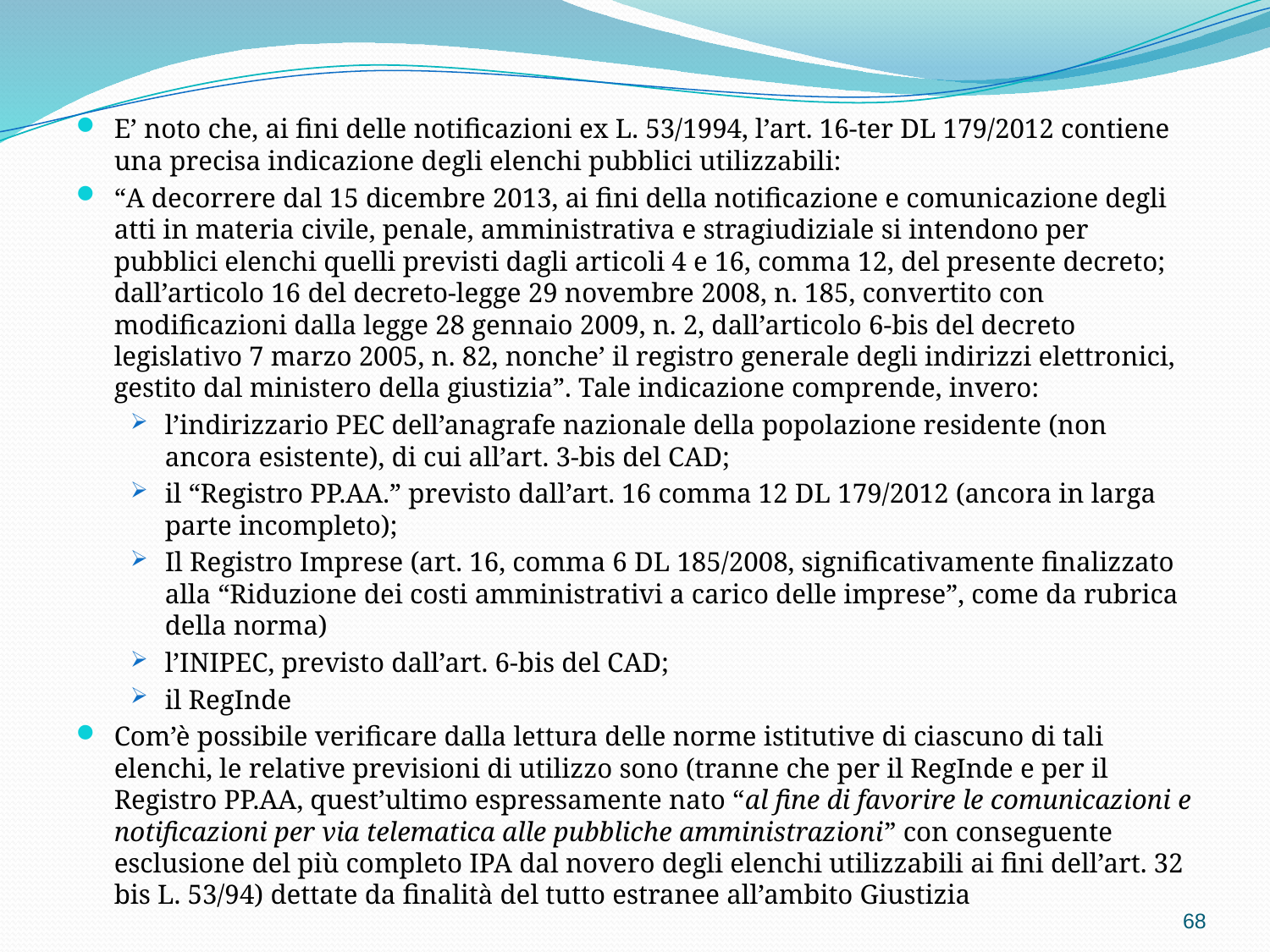

E’ noto che, ai fini delle notificazioni ex L. 53/1994, l’art. 16-ter DL 179/2012 contiene una precisa indicazione degli elenchi pubblici utilizzabili:
“A decorrere dal 15 dicembre 2013, ai fini della notificazione e comunicazione degli atti in materia civile, penale, amministrativa e stragiudiziale si intendono per pubblici elenchi quelli previsti dagli articoli 4 e 16, comma 12, del presente decreto; dall’articolo 16 del decreto-legge 29 novembre 2008, n. 185, convertito con modificazioni dalla legge 28 gennaio 2009, n. 2, dall’articolo 6-bis del decreto legislativo 7 marzo 2005, n. 82, nonche’ il registro generale degli indirizzi elettronici, gestito dal ministero della giustizia”. Tale indicazione comprende, invero:
l’indirizzario PEC dell’anagrafe nazionale della popolazione residente (non ancora esistente), di cui all’art. 3-bis del CAD;
il “Registro PP.AA.” previsto dall’art. 16 comma 12 DL 179/2012 (ancora in larga parte incompleto);
Il Registro Imprese (art. 16, comma 6 DL 185/2008, significativamente finalizzato alla “Riduzione dei costi amministrativi a carico delle imprese”, come da rubrica della norma)
l’INIPEC, previsto dall’art. 6-bis del CAD;
il RegInde
Com’è possibile verificare dalla lettura delle norme istitutive di ciascuno di tali elenchi, le relative previsioni di utilizzo sono (tranne che per il RegInde e per il Registro PP.AA, quest’ultimo espressamente nato “al fine di favorire le comunicazioni e notificazioni per via telematica alle pubbliche amministrazioni” con conseguente esclusione del più completo IPA dal novero degli elenchi utilizzabili ai fini dell’art. 32 bis L. 53/94) dettate da finalità del tutto estranee all’ambito Giustizia
68